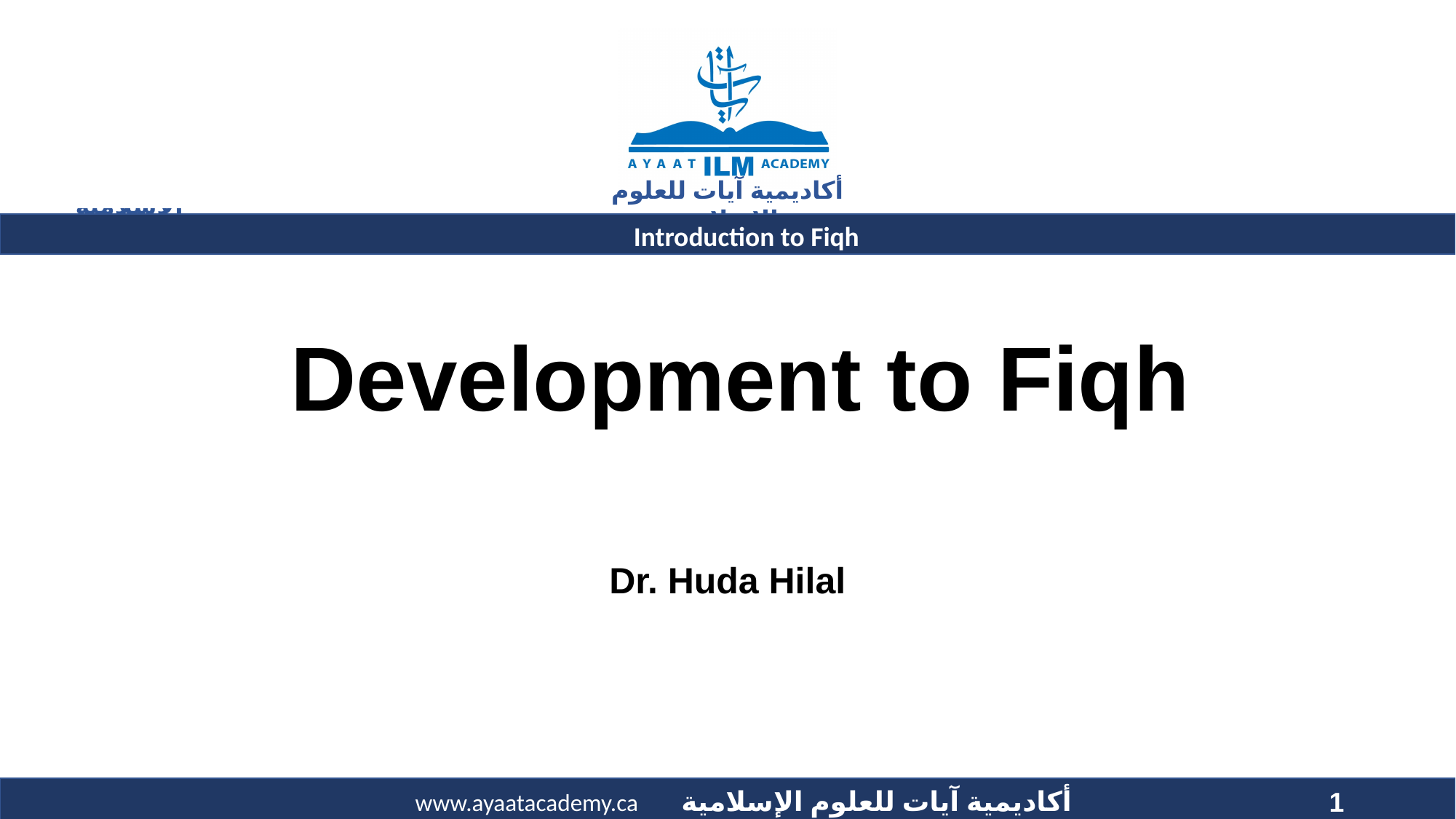

Introduction to Fiqh
# Development to Fiqh
Dr. Huda Hilal
1